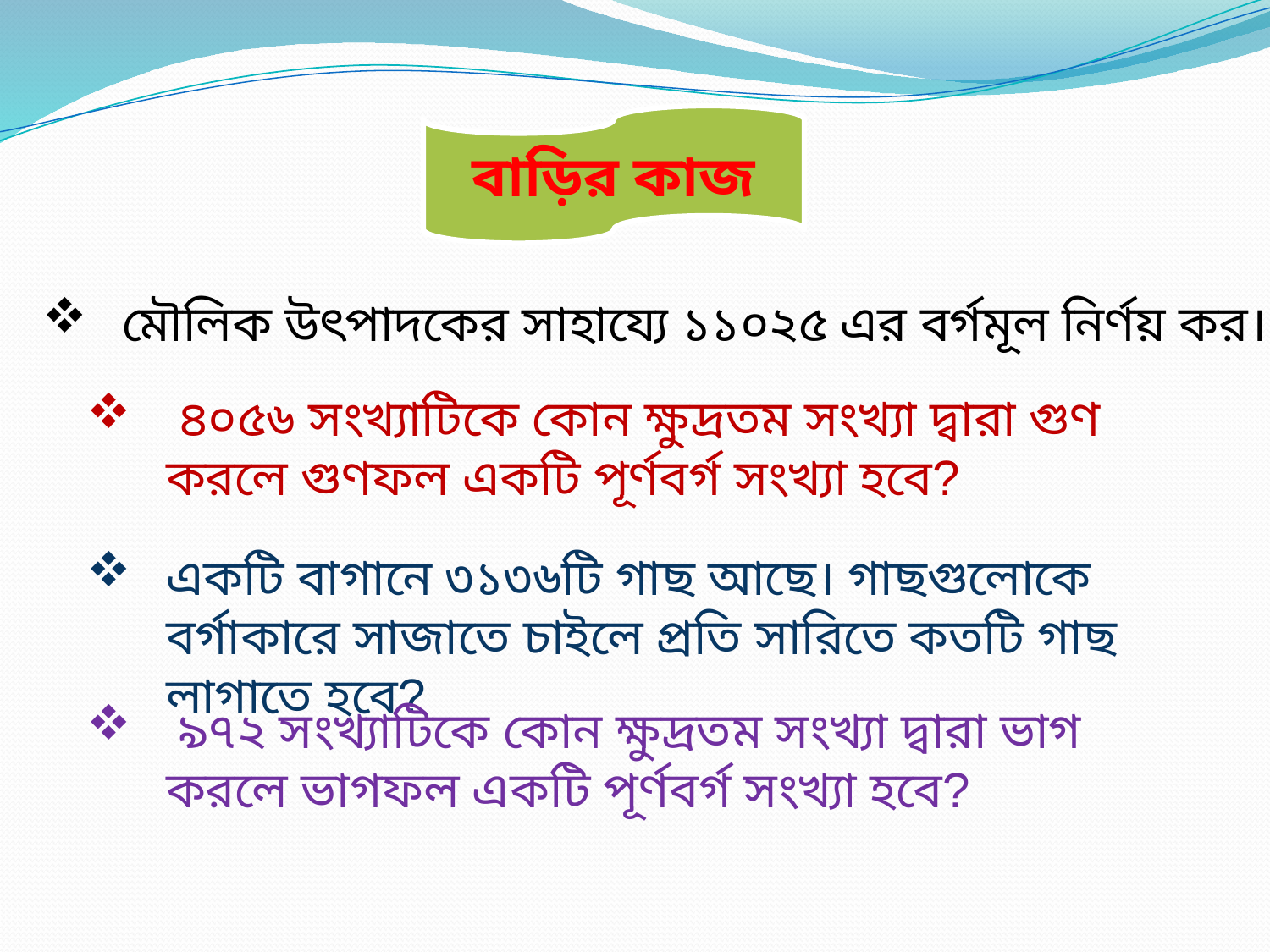

বাড়ির কাজ
মৌলিক উৎপাদকের সাহায্যে ১১০২৫ এর বর্গমূল নির্ণয় কর।
 ৪০৫৬ সংখ্যাটিকে কোন ক্ষুদ্রতম সংখ্যা দ্বারা গুণ করলে গুণফল একটি পূর্ণবর্গ সংখ্যা হবে?
একটি বাগানে ৩১৩৬টি গাছ আছে। গাছগুলোকে বর্গাকারে সাজাতে চাইলে প্রতি সারিতে কতটি গাছ লাগাতে হবে?
 ৯৭২ সংখ্যাটিকে কোন ক্ষুদ্রতম সংখ্যা দ্বারা ভাগ করলে ভাগফল একটি পূর্ণবর্গ সংখ্যা হবে?